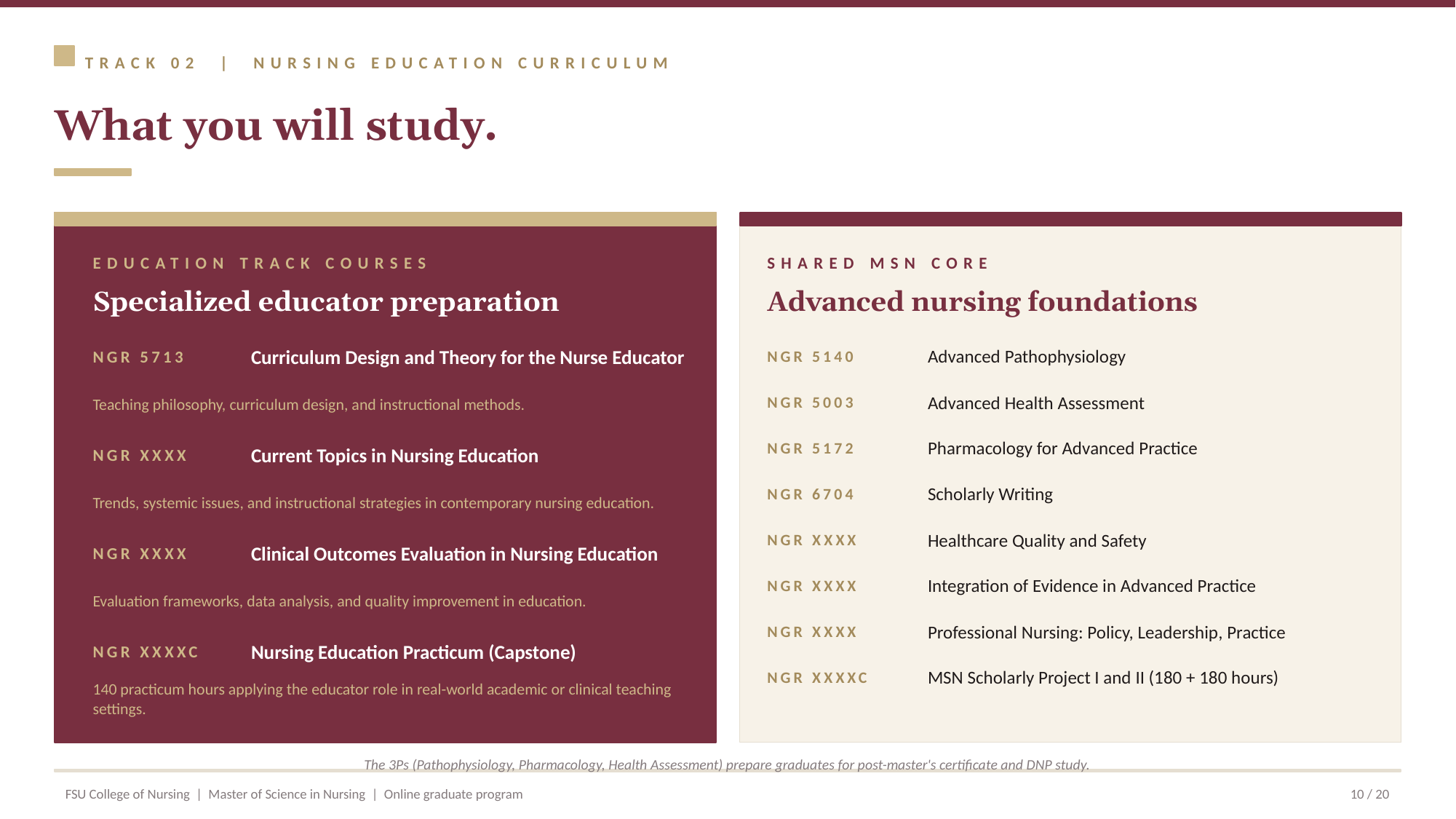

TRACK 02  |  NURSING EDUCATION CURRICULUM
What you will study.

EDUCATION TRACK COURSES
SHARED MSN CORE
Specialized educator preparation
Advanced nursing foundations
NGR 5713
Curriculum Design and Theory for the Nurse Educator
NGR 5140
Advanced Pathophysiology
Teaching philosophy, curriculum design, and instructional methods.
NGR 5003
Advanced Health Assessment
NGR 5172
Pharmacology for Advanced Practice
NGR XXXX
Current Topics in Nursing Education
Trends, systemic issues, and instructional strategies in contemporary nursing education.
NGR 6704
Scholarly Writing
NGR XXXX
Healthcare Quality and Safety
NGR XXXX
Clinical Outcomes Evaluation in Nursing Education
NGR XXXX
Integration of Evidence in Advanced Practice
Evaluation frameworks, data analysis, and quality improvement in education.
NGR XXXX
Professional Nursing: Policy, Leadership, Practice
NGR XXXXC
Nursing Education Practicum (Capstone)
NGR XXXXC
MSN Scholarly Project I and II (180 + 180 hours)
140 practicum hours applying the educator role in real-world academic or clinical teaching settings.
The 3Ps (Pathophysiology, Pharmacology, Health Assessment) prepare graduates for post-master's certificate and DNP study.

FSU College of Nursing  |  Master of Science in Nursing  |  Online graduate program
10 / 20